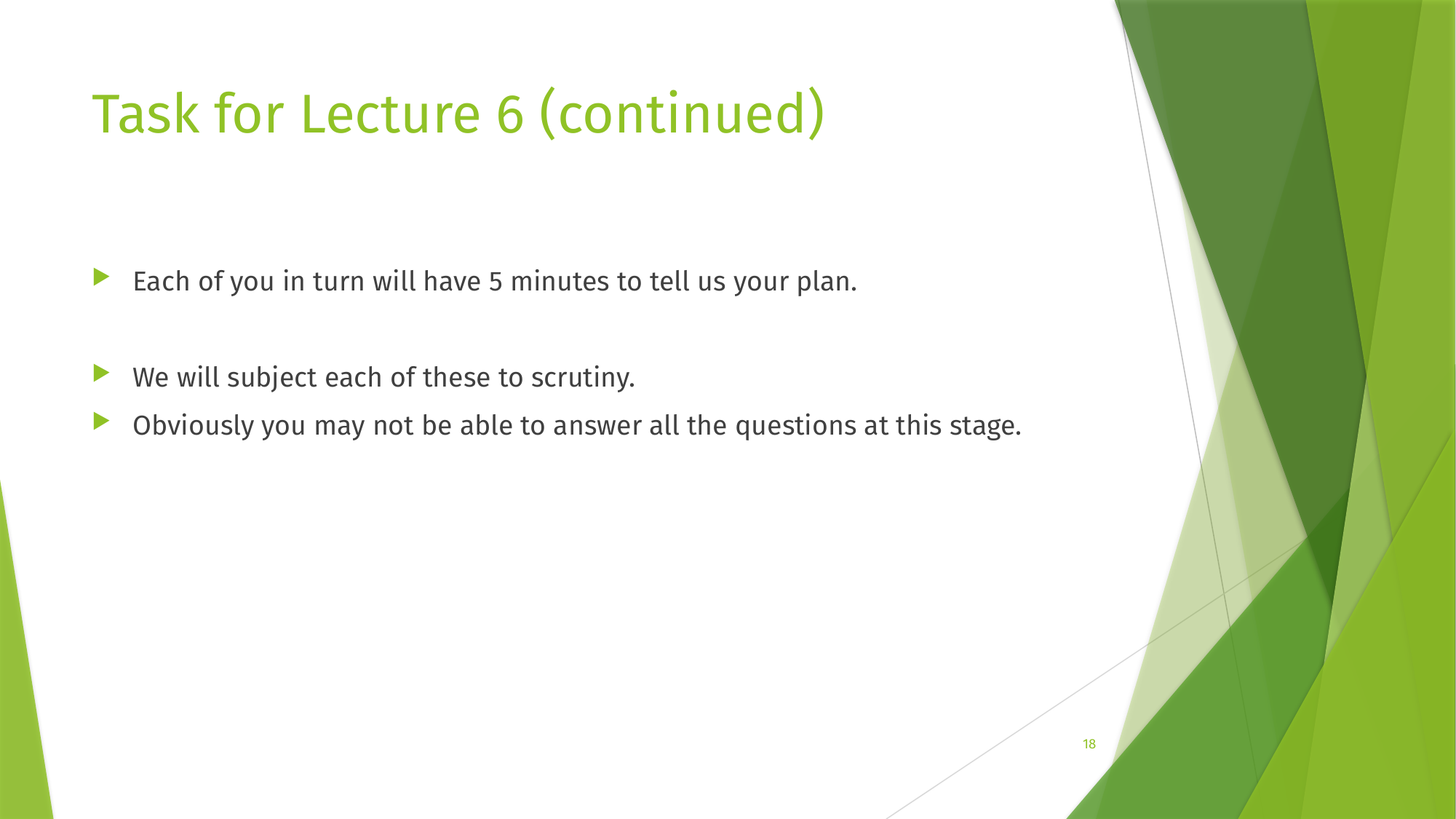

# Task for Lecture 6 (continued)
Each of you in turn will have 5 minutes to tell us your plan.

We will subject each of these to scrutiny.
Obviously you may not be able to answer all the questions at this stage.
18